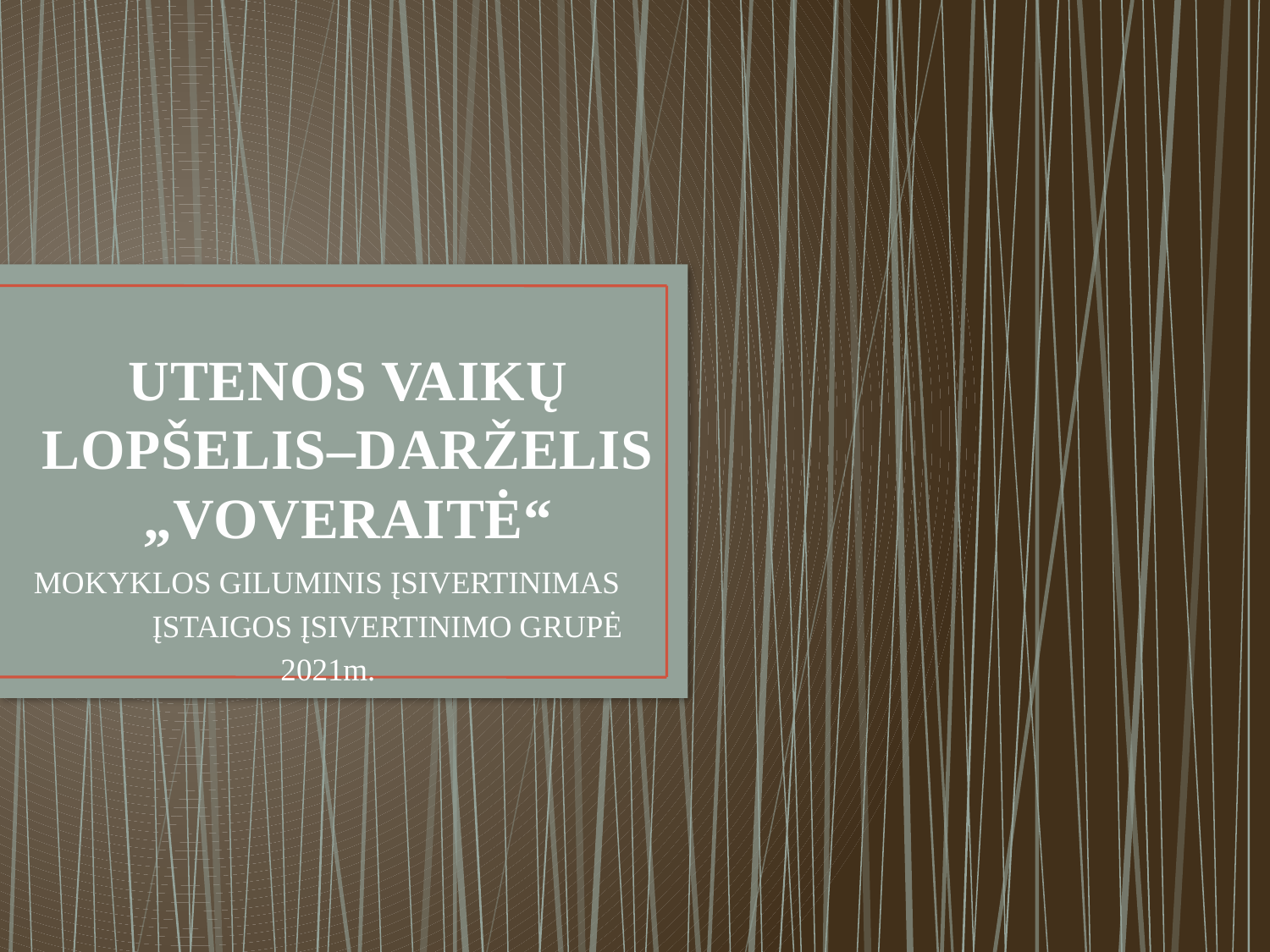

# UTENOS VAIKŲ LOPŠELIS–DARŽELIS „VOVERAITĖ“
MOKYKLOS GILUMINIS ĮSIVERTINIMAS
ĮSTAIGOS ĮSIVERTINIMO GRUPĖ
2021m.